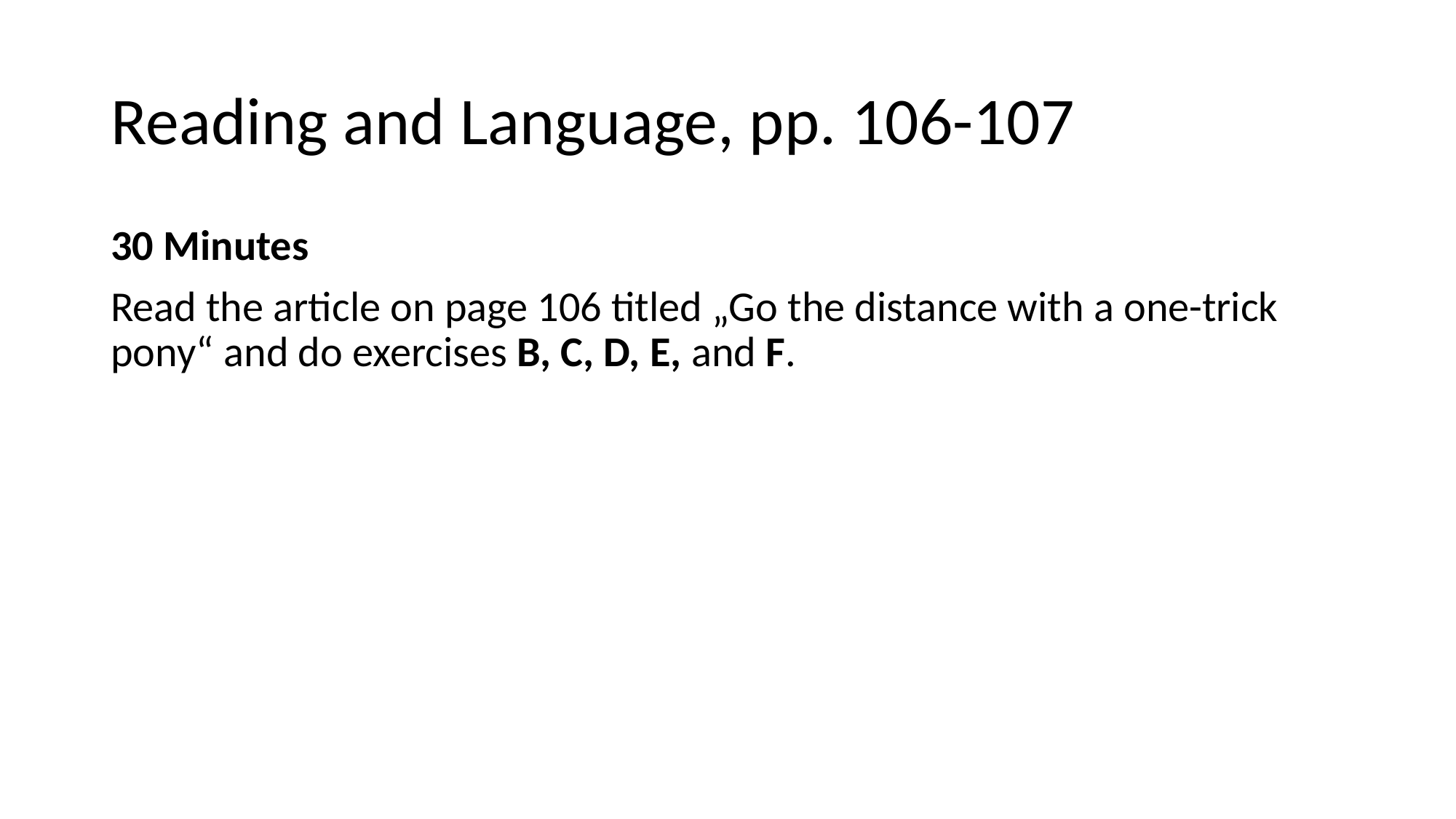

# Reading and Language, pp. 106-107
30 Minutes
Read the article on page 106 titled „Go the distance with a one-trick pony“ and do exercises B, C, D, E, and F.